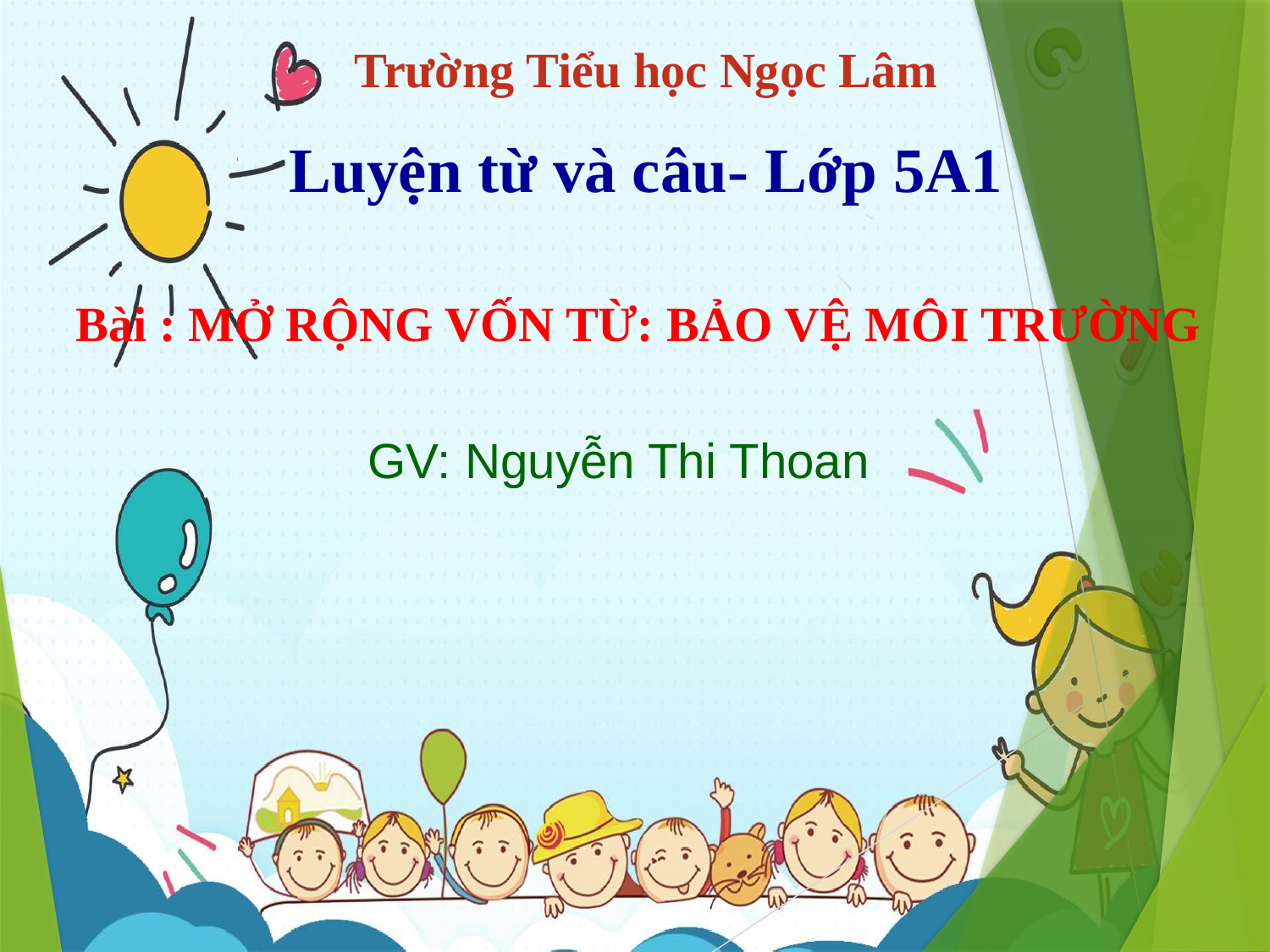

Trường Tiểu học Ngọc Lâm
Luyện từ và câu- Lớp 5A1

Bài : MỞ RỘNG VỐN TỪ: BẢO VỆ MÔI TRƯỜNG
GV: Nguyễn Thi Thoan